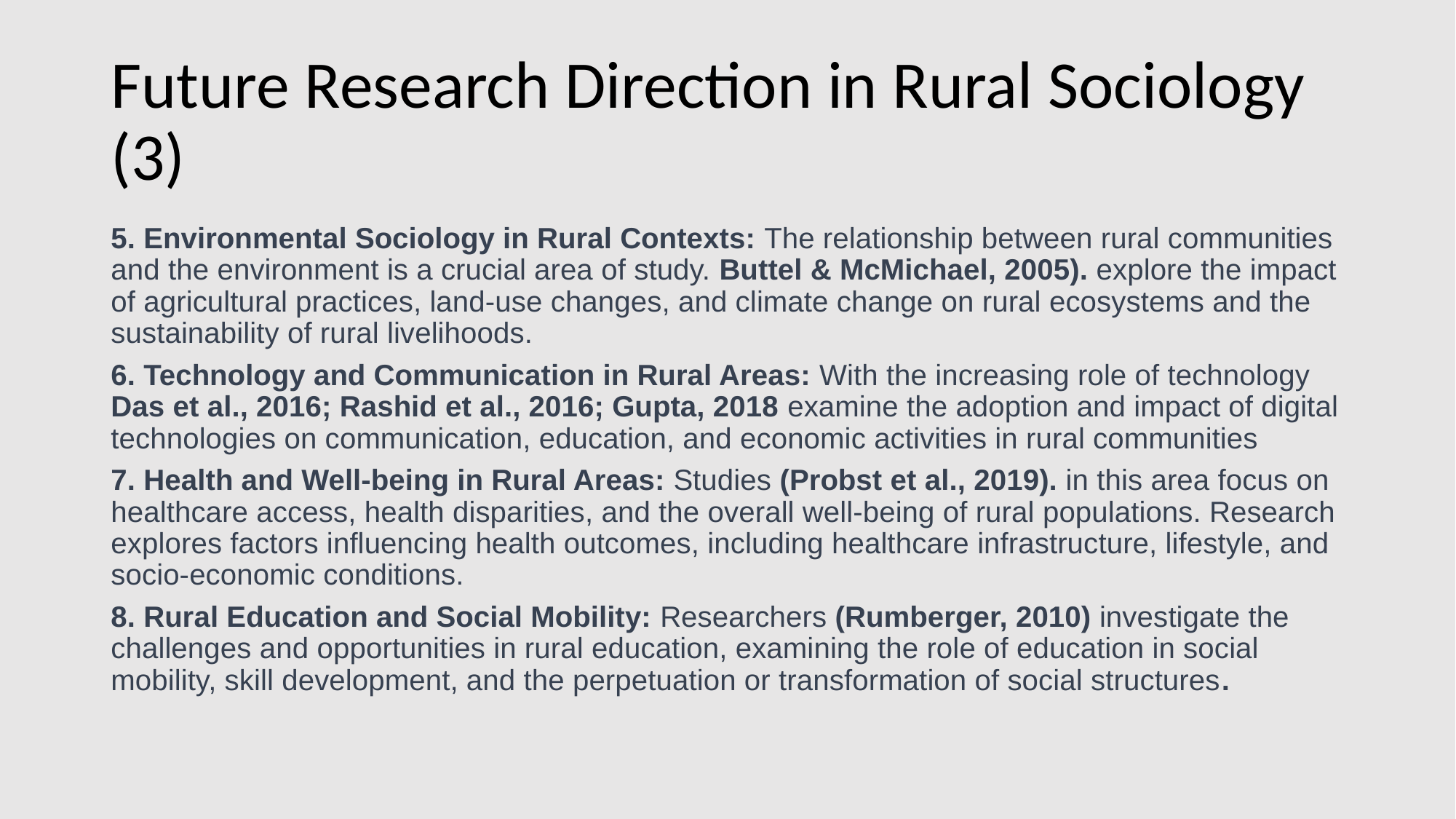

# Future Research Direction in Rural Sociology (3)
5. Environmental Sociology in Rural Contexts: The relationship between rural communities and the environment is a crucial area of study. Buttel & McMichael, 2005). explore the impact of agricultural practices, land-use changes, and climate change on rural ecosystems and the sustainability of rural livelihoods.
6. Technology and Communication in Rural Areas: With the increasing role of technology Das et al., 2016; Rashid et al., 2016; Gupta, 2018 examine the adoption and impact of digital technologies on communication, education, and economic activities in rural communities
7. Health and Well-being in Rural Areas: Studies (Probst et al., 2019). in this area focus on healthcare access, health disparities, and the overall well-being of rural populations. Research explores factors influencing health outcomes, including healthcare infrastructure, lifestyle, and socio-economic conditions.
8. Rural Education and Social Mobility: Researchers (Rumberger, 2010) investigate the challenges and opportunities in rural education, examining the role of education in social mobility, skill development, and the perpetuation or transformation of social structures.